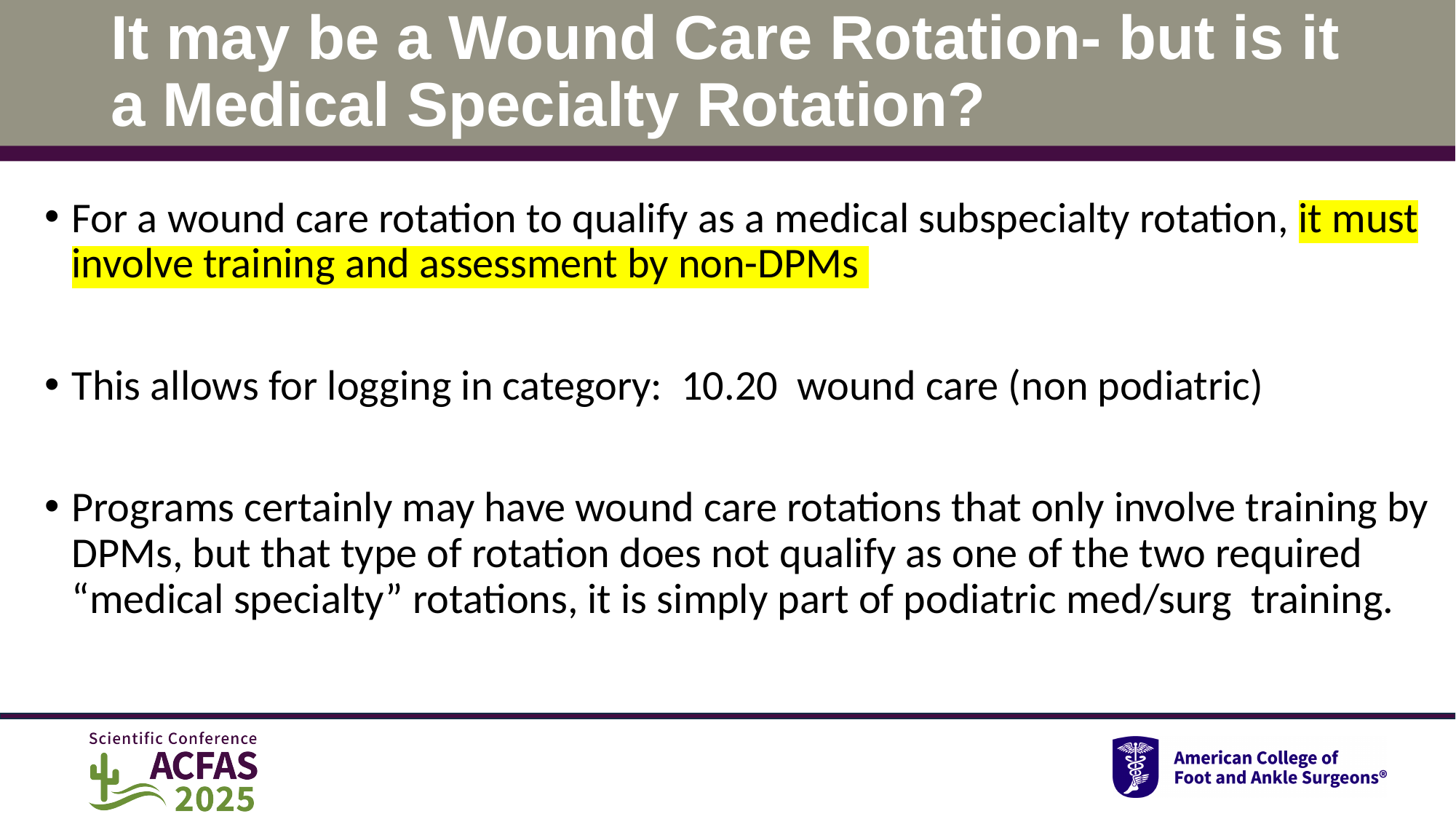

# It may be a Wound Care Rotation- but is it a Medical Specialty Rotation?
For a wound care rotation to qualify as a medical subspecialty rotation, it must involve training and assessment by non-DPMs

This allows for logging in category:  10.20  wound care (non podiatric)

Programs certainly may have wound care rotations that only involve training by DPMs, but that type of rotation does not qualify as one of the two required “medical specialty” rotations, it is simply part of podiatric med/surg  training.